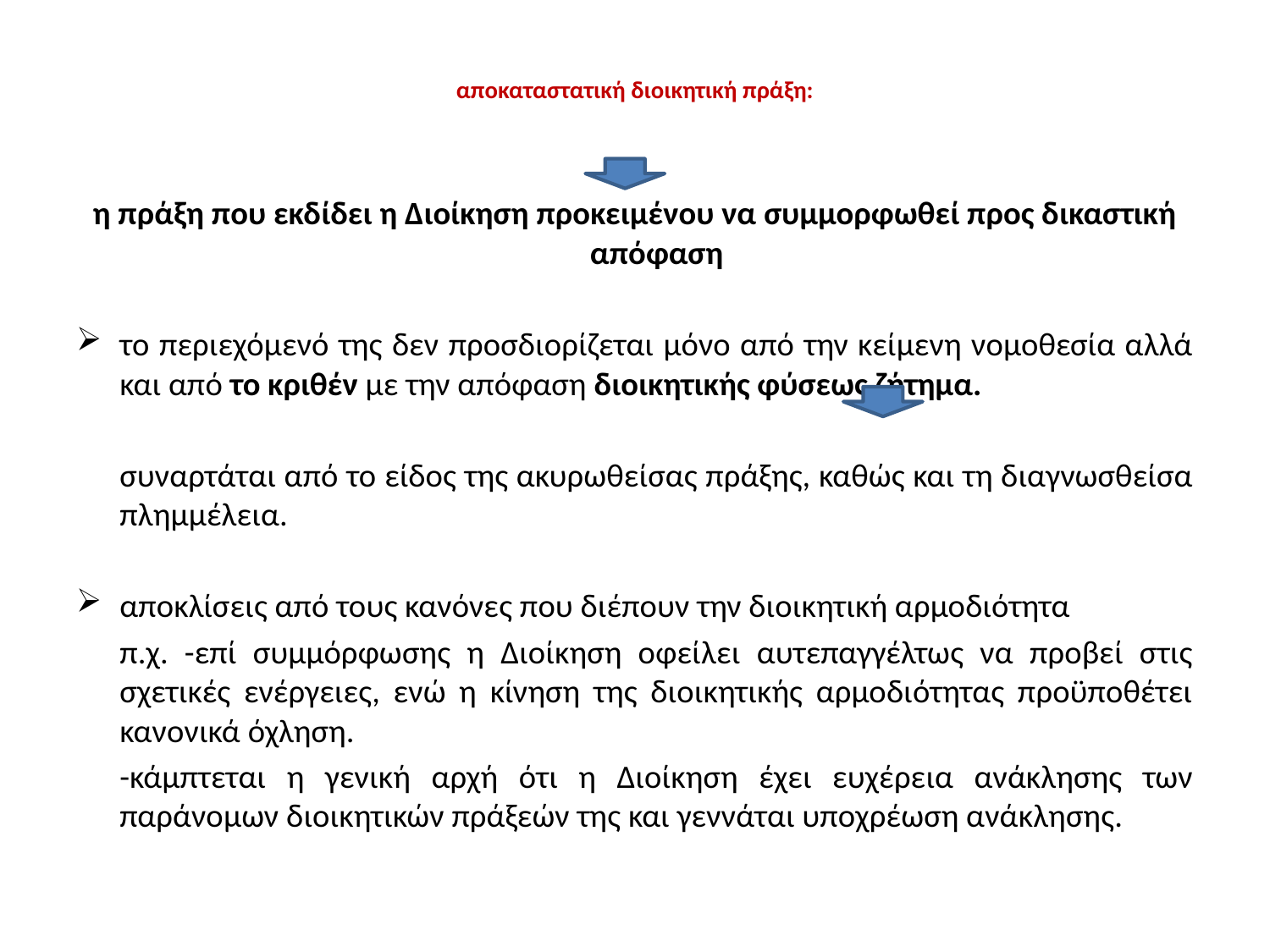

# αποκαταστατική διοικητική πράξη:

η πράξη που εκδίδει η Διοίκηση προκειμένου να συμμορφωθεί προς δικαστική απόφαση

το περιεχόμενό της δεν προσδιορίζεται μόνο από την κείμενη νομοθεσία αλλά και από το κριθέν με την απόφαση διοικητικής φύσεως ζήτημα.

	συναρτάται από το είδος της ακυρωθείσας πράξης, καθώς και τη διαγνωσθείσα πλημμέλεια.

αποκλίσεις από τους κανόνες που διέπουν την διοικητική αρμοδιότητα
	π.χ. -επί συμμόρφωσης η Διοίκηση οφείλει αυτεπαγγέλτως να προβεί στις σχετικές ενέργειες, ενώ η κίνηση της διοικητικής αρμοδιότητας προϋποθέτει κανονικά όχληση.
	-κάμπτεται η γενική αρχή ότι η Διοίκηση έχει ευχέρεια ανάκλησης των παράνομων διοικητικών πράξεών της και γεννάται υποχρέωση ανάκλησης.